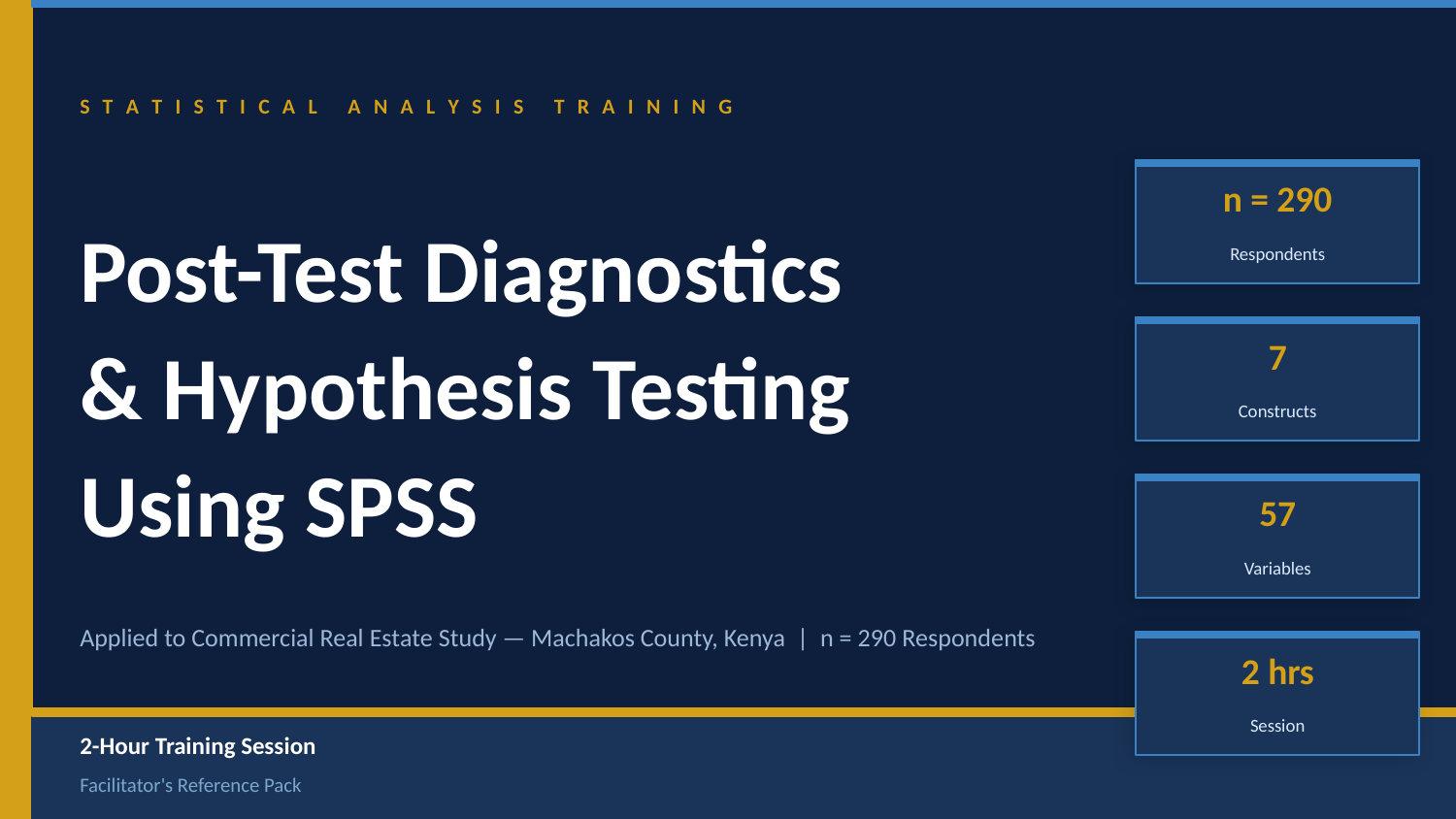

S T A T I S T I C A L   A N A L Y S I S   T R A I N I N G
Post-Test Diagnostics
& Hypothesis Testing
Using SPSS

n = 290
Respondents

7
Constructs

57
Variables
Applied to Commercial Real Estate Study — Machakos County, Kenya  |  n = 290 Respondents

2 hrs
Session

2-Hour Training Session
Facilitator's Reference Pack